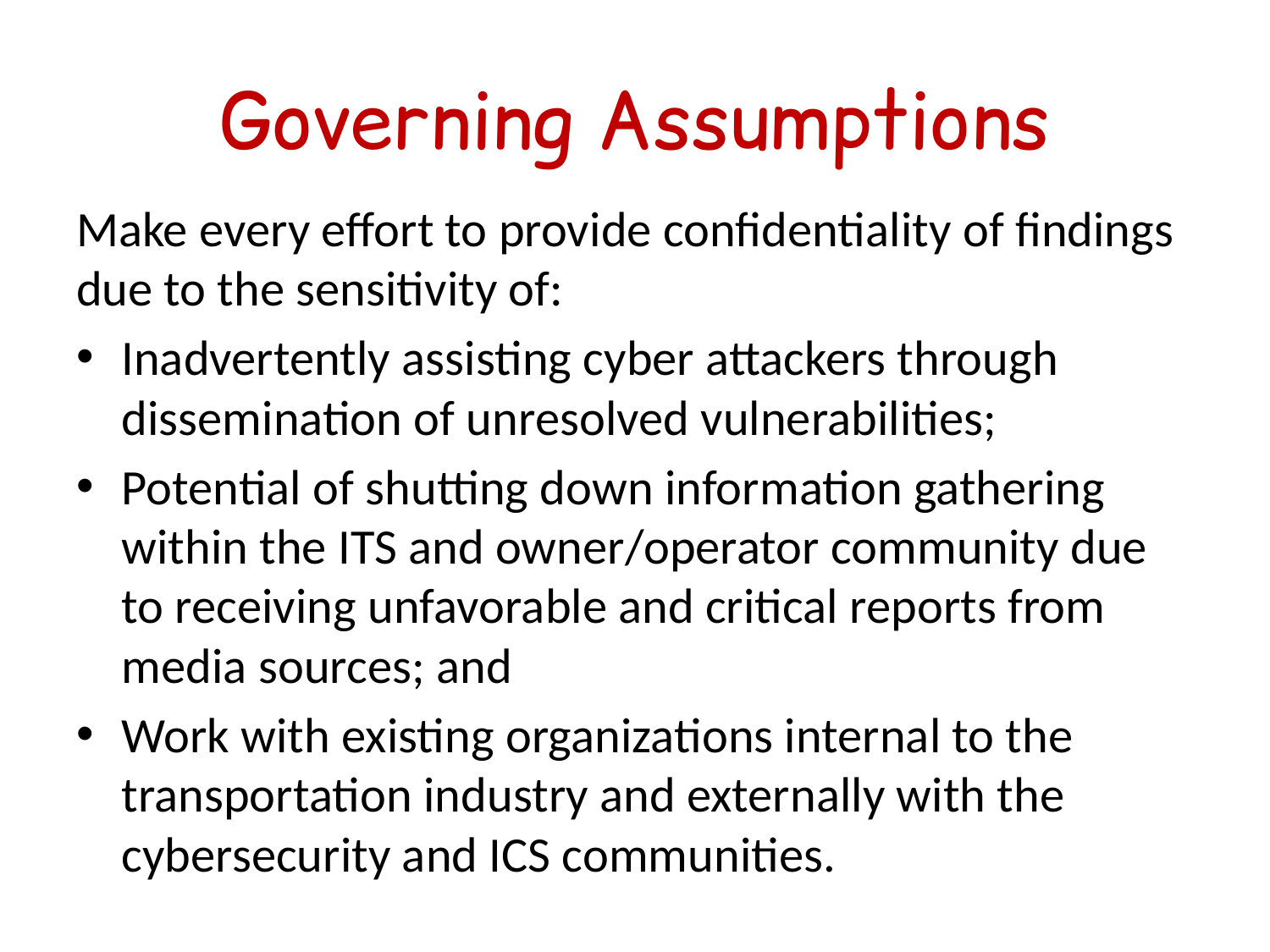

# Governing Assumptions
Make every effort to provide confidentiality of findings due to the sensitivity of:
Inadvertently assisting cyber attackers through dissemination of unresolved vulnerabilities;
Potential of shutting down information gathering within the ITS and owner/operator community due to receiving unfavorable and critical reports from media sources; and
Work with existing organizations internal to the transportation industry and externally with the cybersecurity and ICS communities.